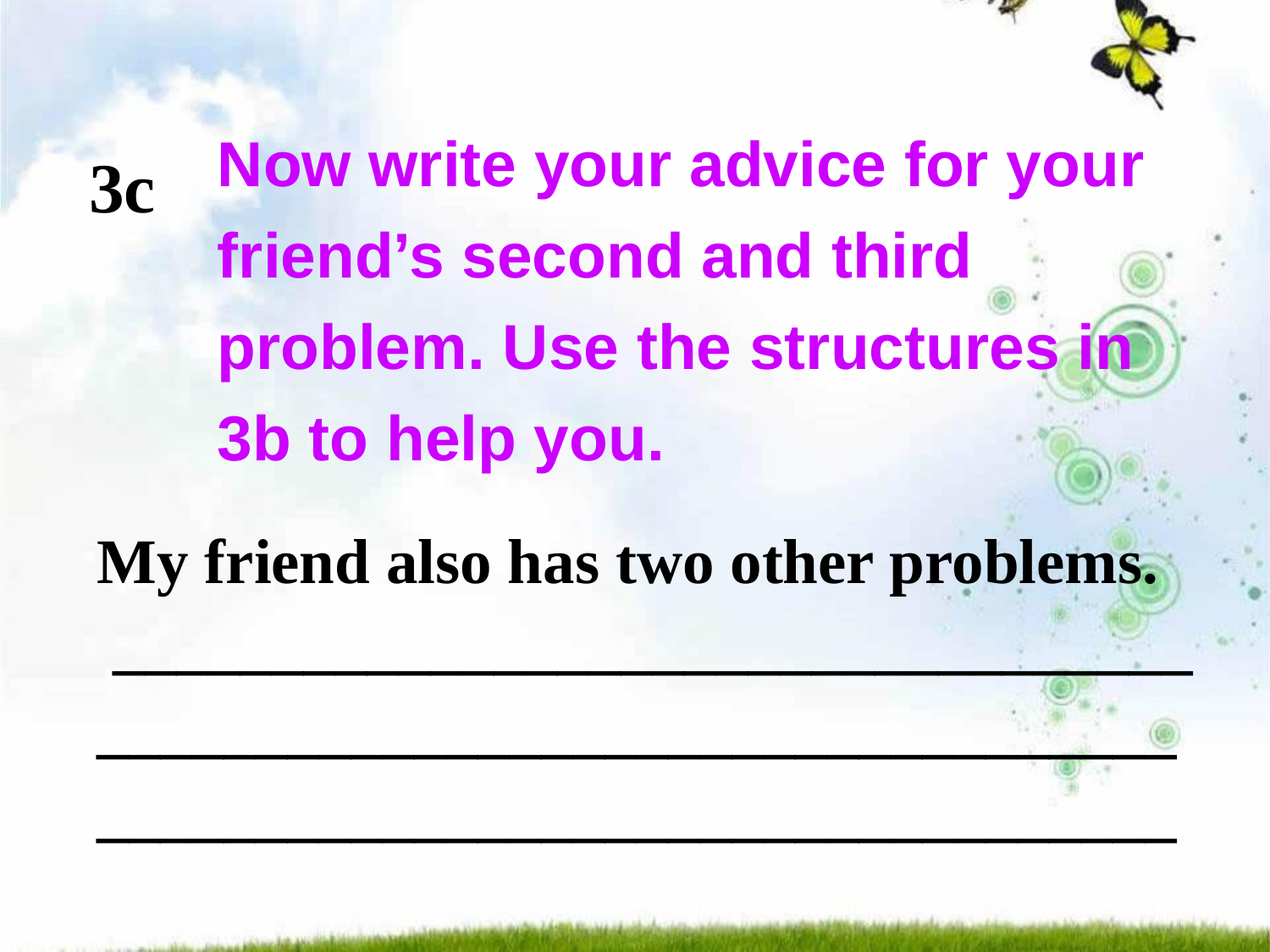

Now write your advice for your friend’s second and third problem. Use the structures in 3b to help you.
3c
My friend also has two other problems.    __________________________________
__________________________________
__________________________________